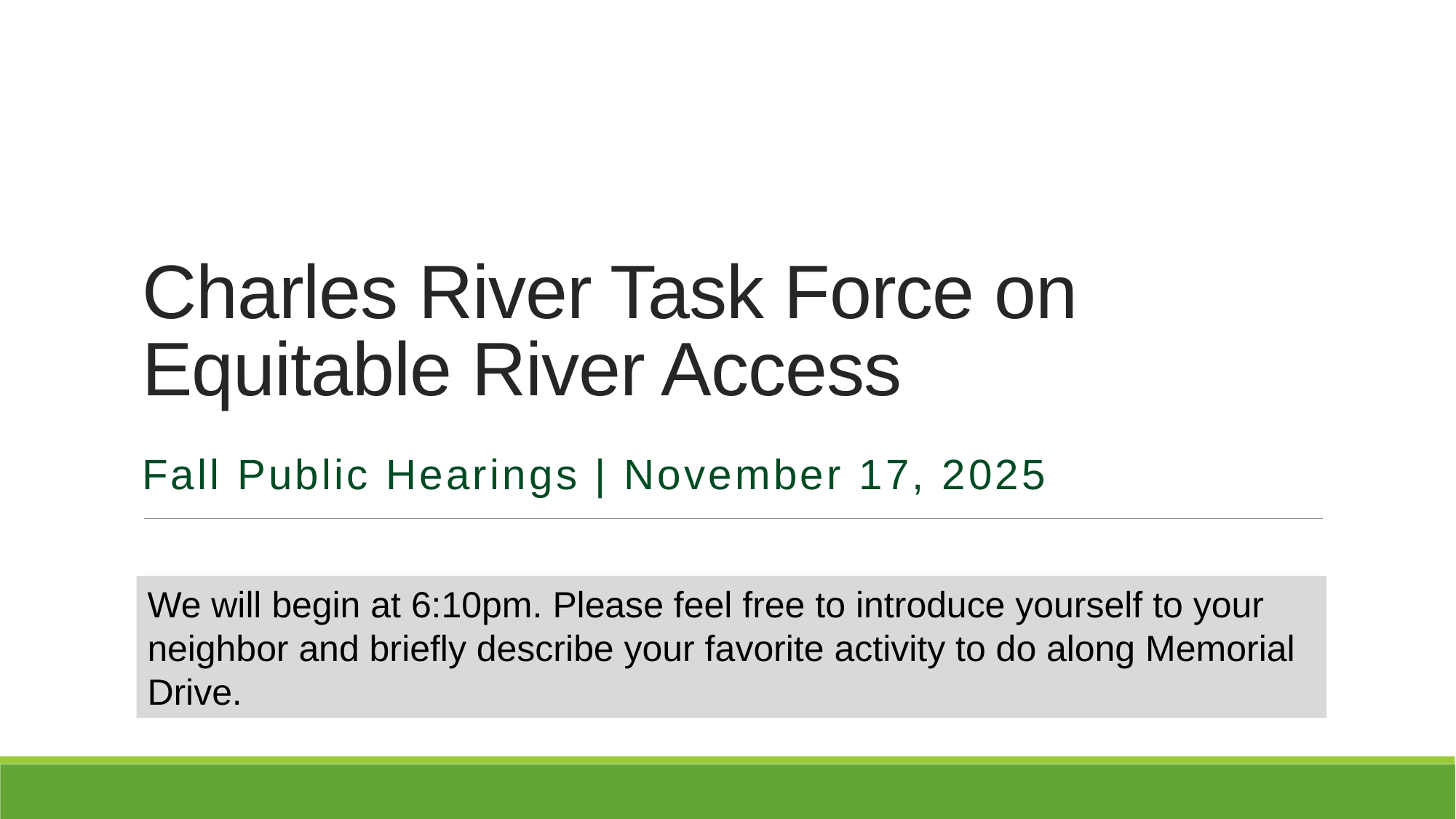

# Charles River Task Force on Equitable River Access

Fall Public Hearings | November 17, 2025
We will begin at 6:10pm. Please feel free to introduce yourself to your neighbor and briefly describe your favorite activity to do along Memorial Drive.